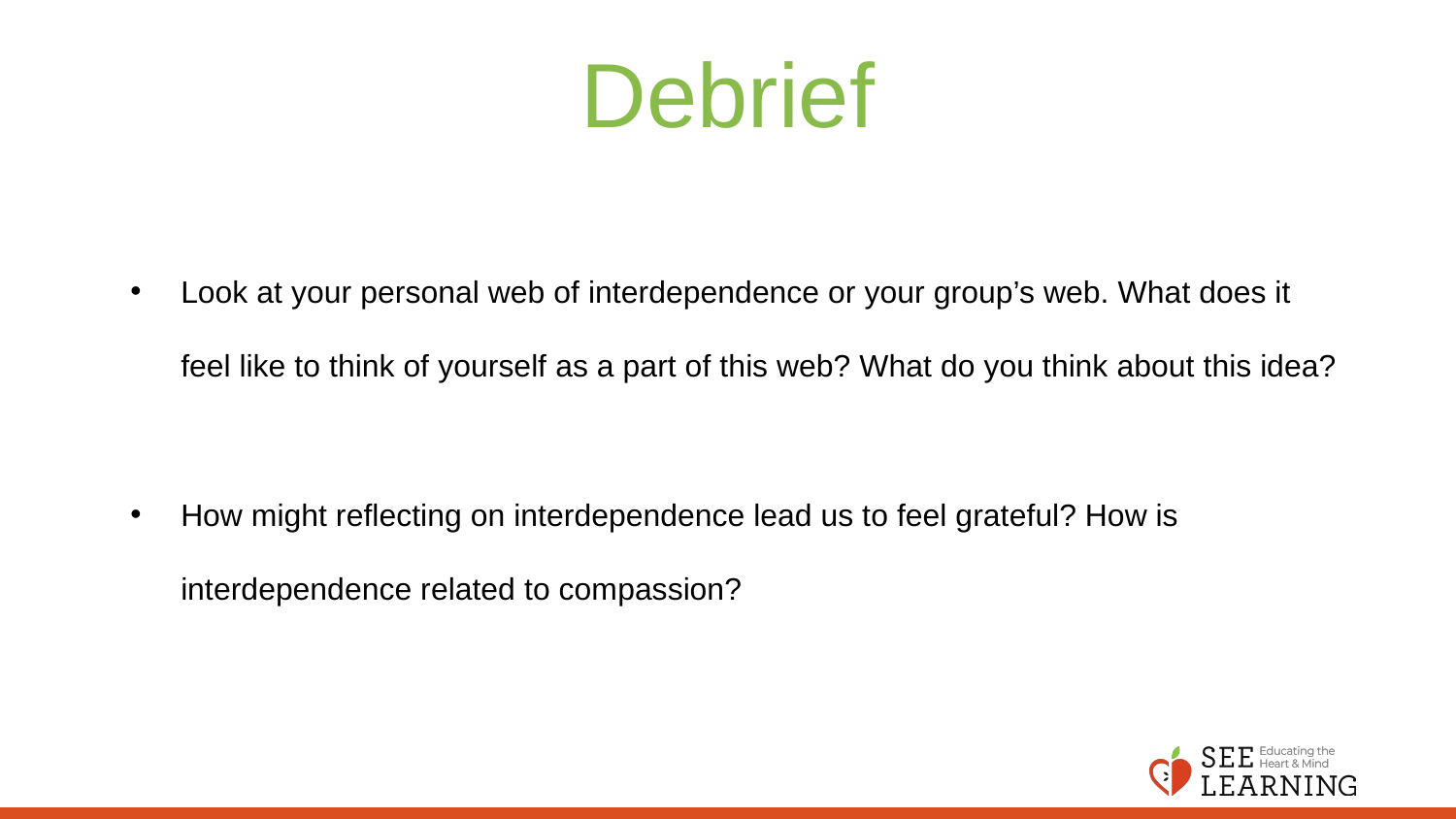

# Debrief
Look at your personal web of interdependence or your group’s web. What does it feel like to think of yourself as a part of this web? What do you think about this idea?

How might reflecting on interdependence lead us to feel grateful? How is interdependence related to compassion?